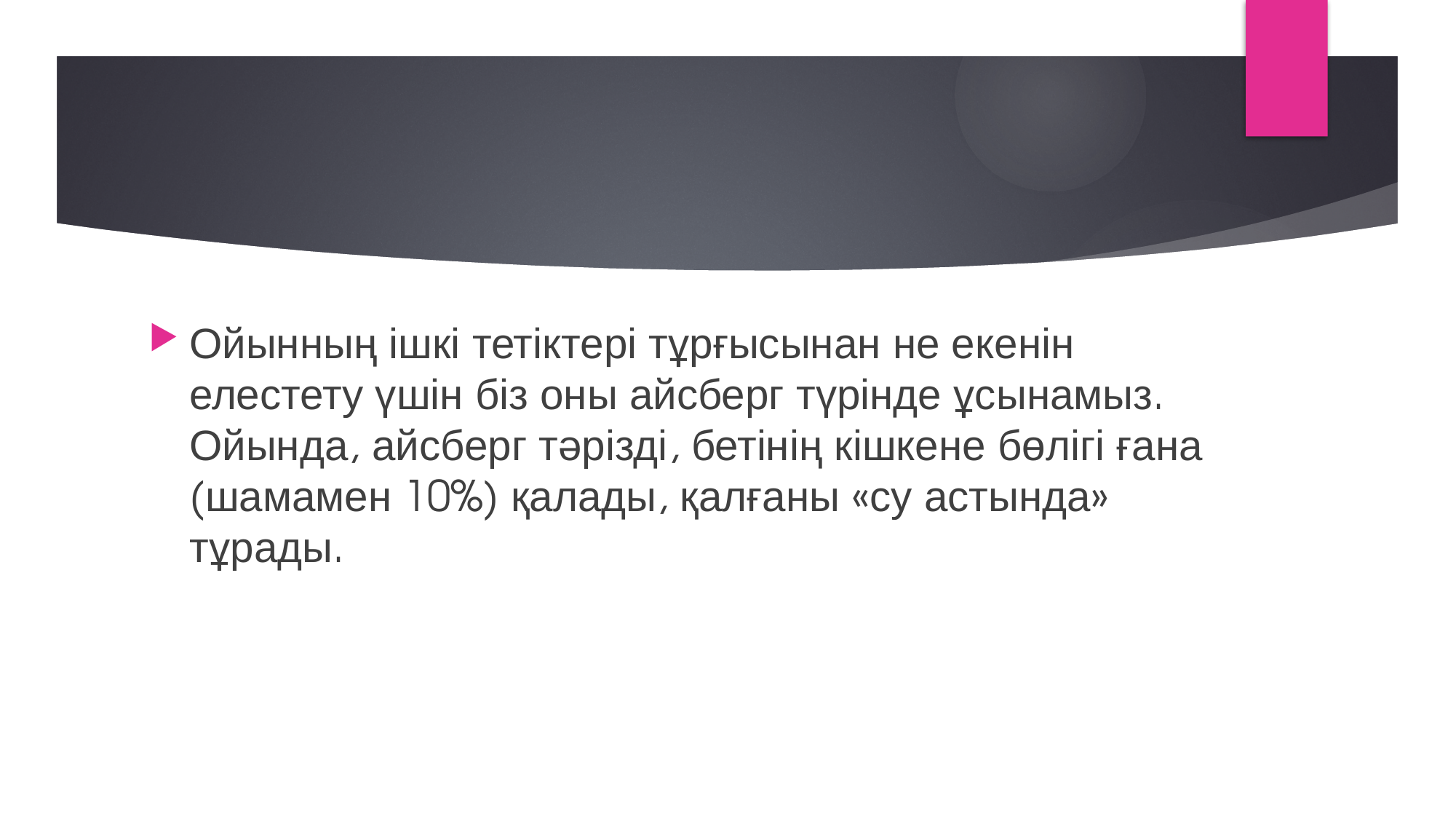

#
Ойынның ішкі тетіктері тұрғысынан не екенін елестету үшін біз оны айсберг түрінде ұсынамыз. Ойында, айсберг тәрізді, бетінің кішкене бөлігі ғана (шамамен 10%) қалады, қалғаны «су астында» тұрады.